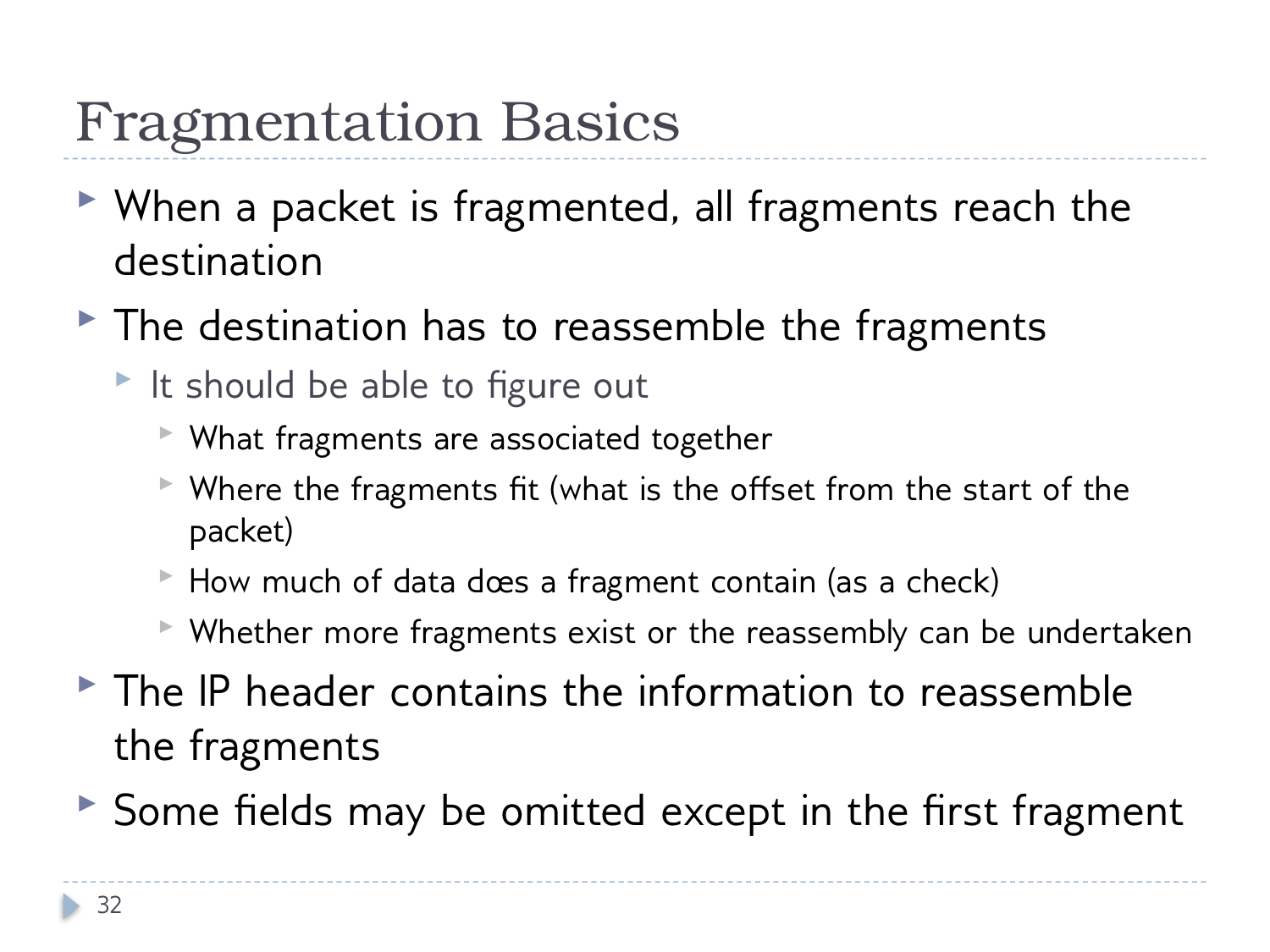

# Fragmentation Basics
When a packet is fragmented, all fragments reach the destination
The destination has to reassemble the fragments
It should be able to figure out
What fragments are associated together
Where the fragments fit (what is the offset from the start of the packet)
How much of data does a fragment contain (as a check)
Whether more fragments exist or the reassembly can be undertaken
The IP header contains the information to reassemble the fragments
Some fields may be omitted except in the first fragment

32